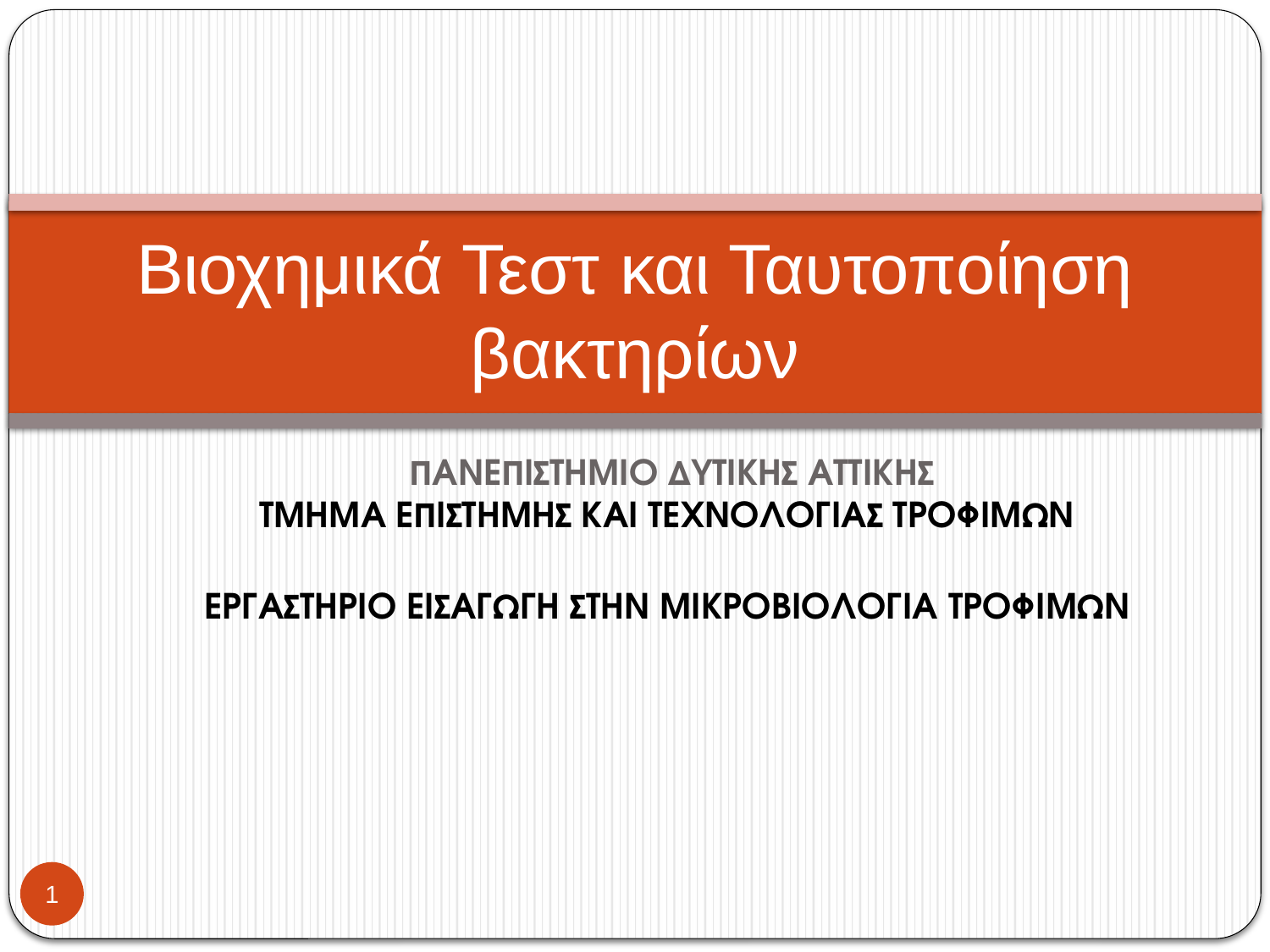

# Βιοχημικά Τεστ και Ταυτοποίηση βακτηρίων
ΠΑΝΕΠΙΣΤΗΜΙΟ ΔΥΤΙΚΗΣ ΑΤΤΙΚΗΣ
ΤΜΗΜΑ ΕΠΙΣΤΗΜΗΣ ΚΑΙ ΤΕΧΝΟΛΟΓΙΑΣ ΤΡΟΦΙΜΩΝ
ΕΡΓΑΣΤΗΡΙΟ ΕΙΣΑΓΩΓΗ ΣΤΗΝ ΜΙΚΡΟΒΙΟΛΟΓΙΑ ΤΡΟΦΙΜΩΝ
1